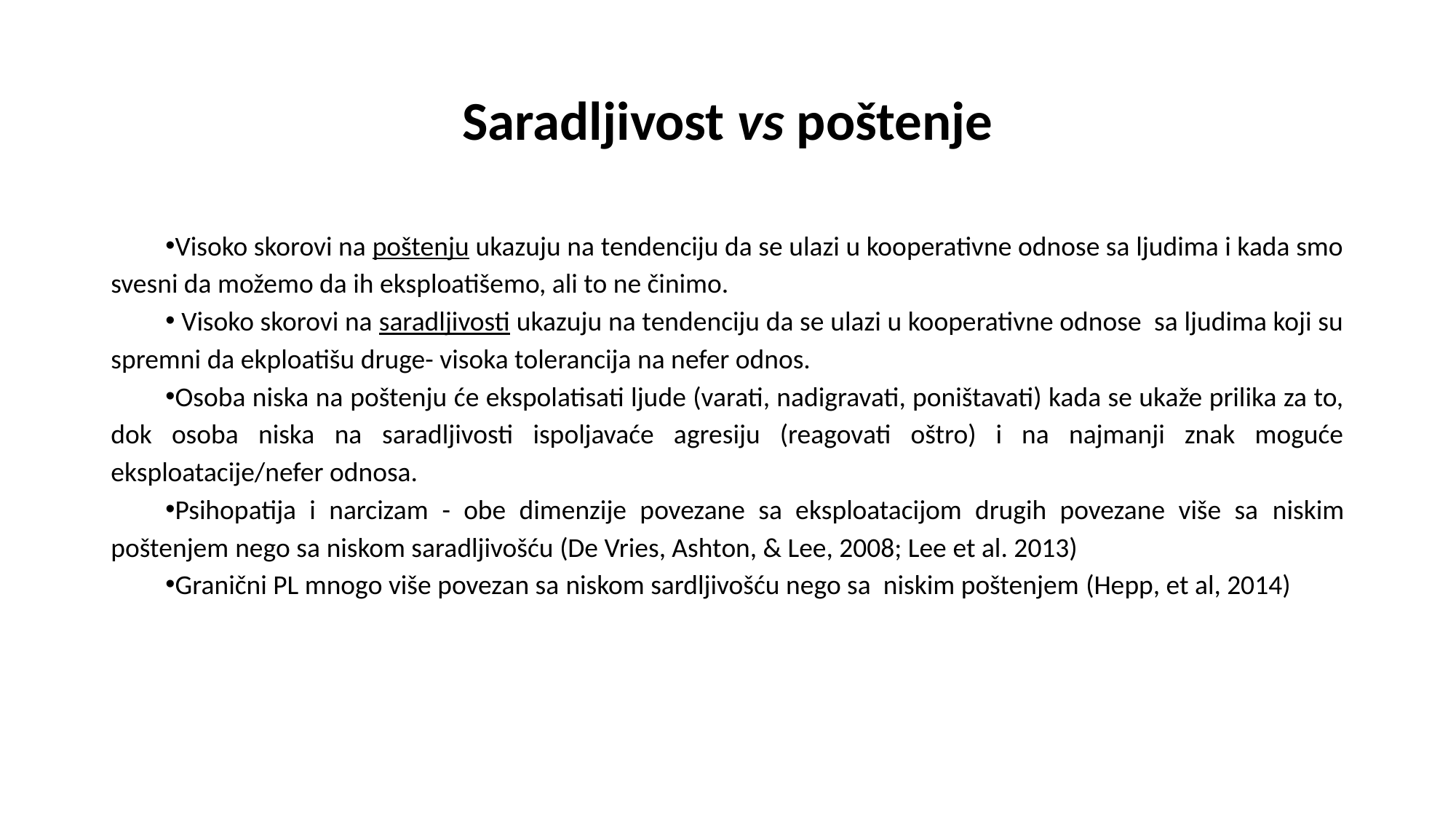

# Saradljivost vs poštenje
Visoko skorovi na poštenju ukazuju na tendenciju da se ulazi u kooperativne odnose sa ljudima i kada smo svesni da možemo da ih eksploatišemo, ali to ne činimo.
 Visoko skorovi na saradljivosti ukazuju na tendenciju da se ulazi u kooperativne odnose  sa ljudima koji su spremni da ekploatišu druge- visoka tolerancija na nefer odnos.
Osoba niska na poštenju će ekspolatisati ljude (varati, nadigravati, poništavati) kada se ukaže prilika za to, dok osoba niska na saradljivosti ispoljavaće agresiju (reagovati oštro) i na najmanji znak moguće eksploatacije/nefer odnosa.
Psihopatija i narcizam - obe dimenzije povezane sa eksploatacijom drugih povezane više sa niskim poštenjem nego sa niskom saradljivošću (De Vries, Ashton, & Lee, 2008; Lee et al. 2013)
Granični PL mnogo više povezan sa niskom sardljivošću nego sa  niskim poštenjem (Hepp, et al, 2014)